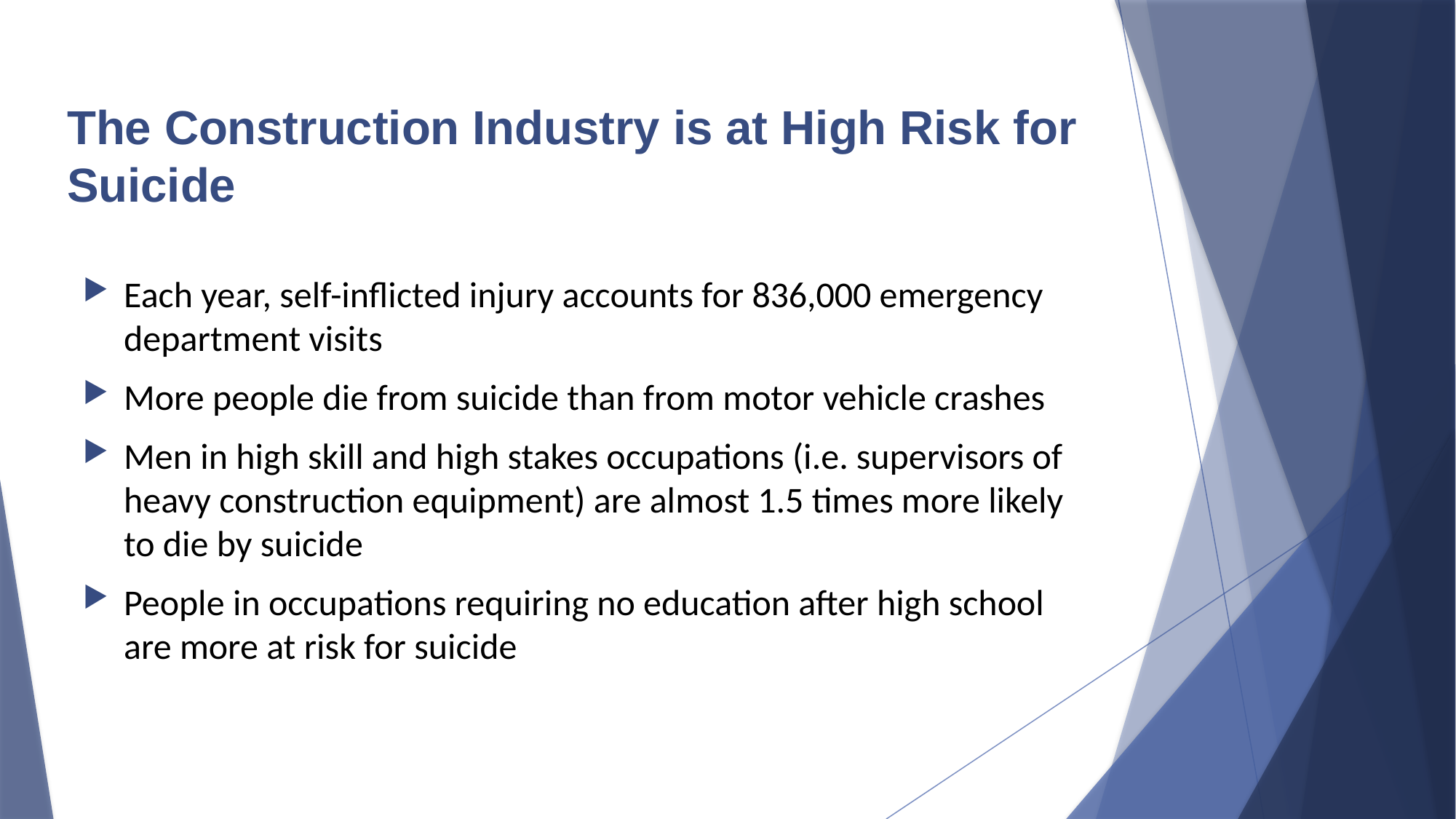

# The Construction Industry is at High Risk for Suicide

Each year, self-inflicted injury accounts for 836,000 emergency department visits
More people die from suicide than from motor vehicle crashes
Men in high skill and high stakes occupations (i.e. supervisors of heavy construction equipment) are almost 1.5 times more likely to die by suicide
People in occupations requiring no education after high school are more at risk for suicide